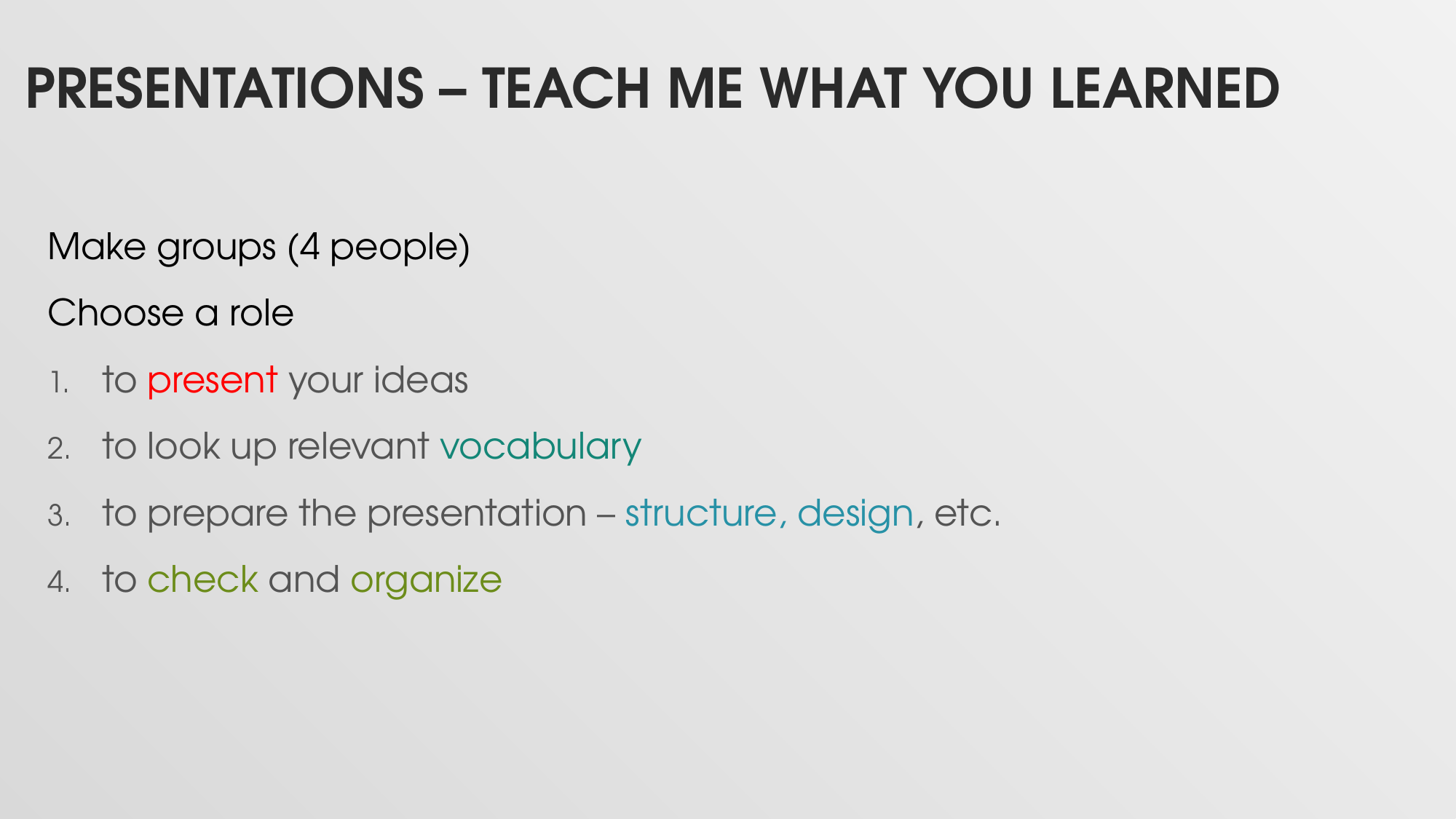

# Presentations – teach me what you learned

Make groups (4 people)
Choose a role
to present your ideas
to look up relevant vocabulary
to prepare the presentation – structure, design, etc.
to check and organize